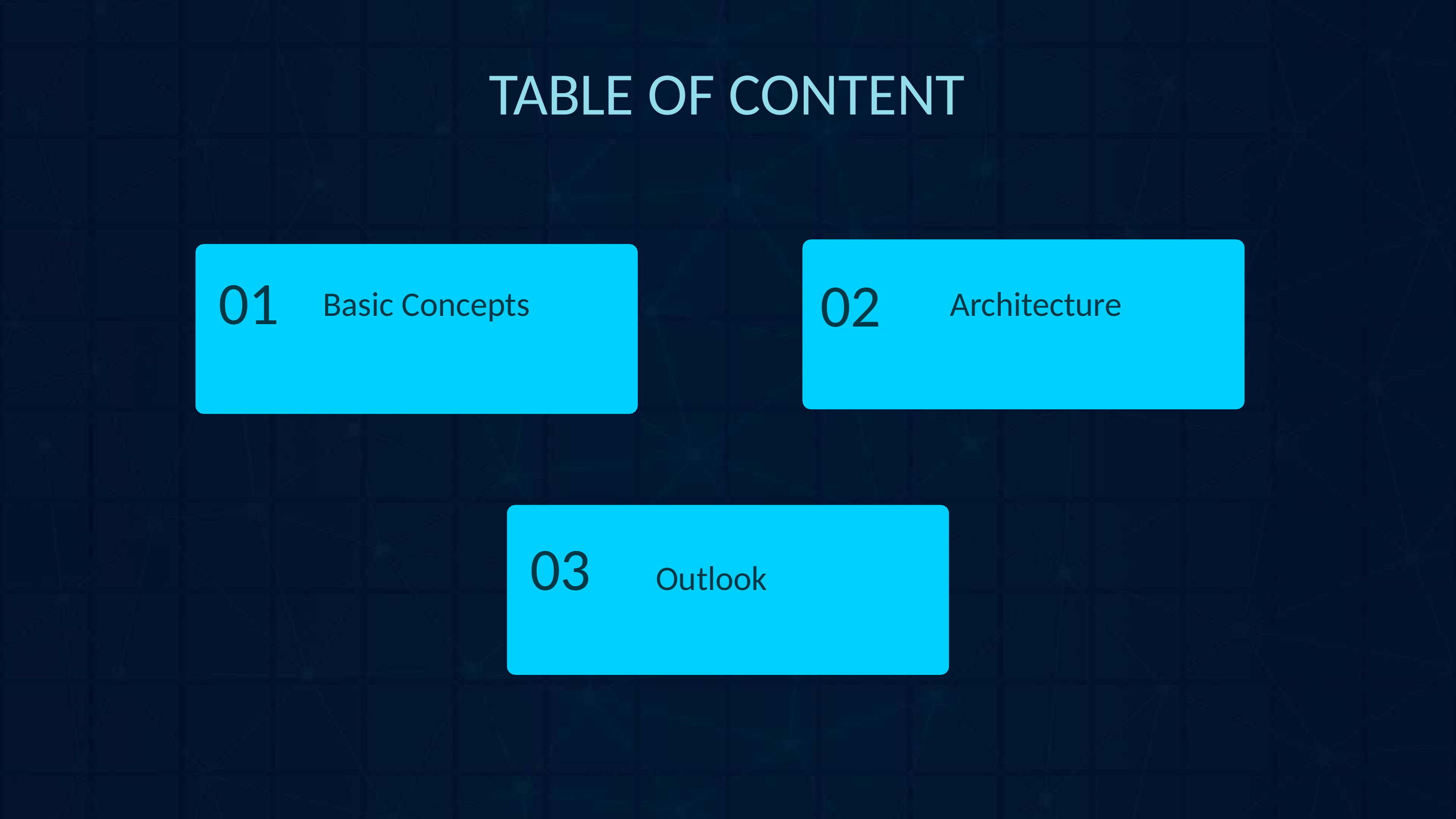

# TABLE OF CONTENT

01
02
Basic Concepts
Architecture

03	Outlook